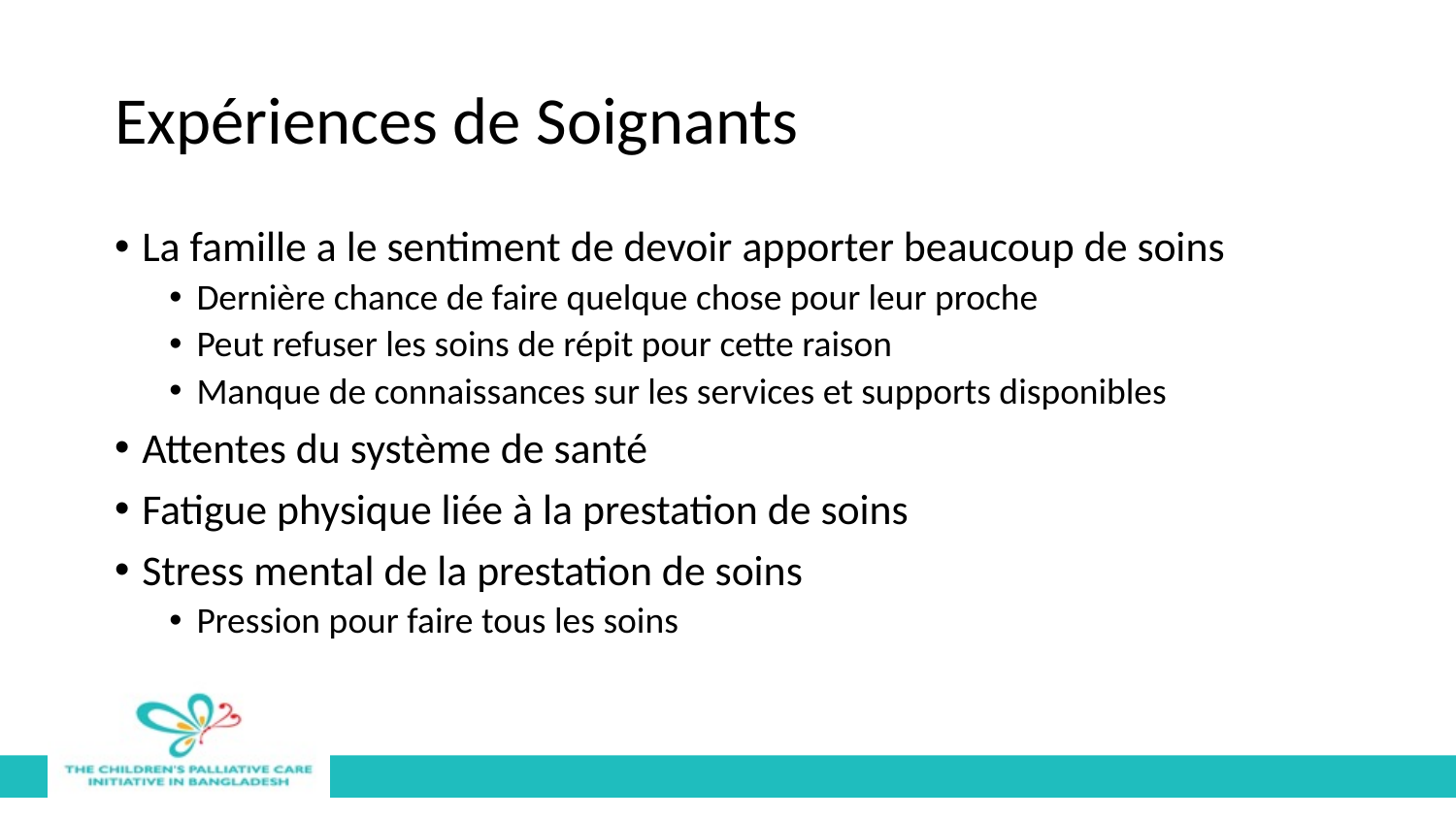

# Expériences de Soignants
La famille a le sentiment de devoir apporter beaucoup de soins
Dernière chance de faire quelque chose pour leur proche
Peut refuser les soins de répit pour cette raison
Manque de connaissances sur les services et supports disponibles
Attentes du système de santé
Fatigue physique liée à la prestation de soins
Stress mental de la prestation de soins
Pression pour faire tous les soins